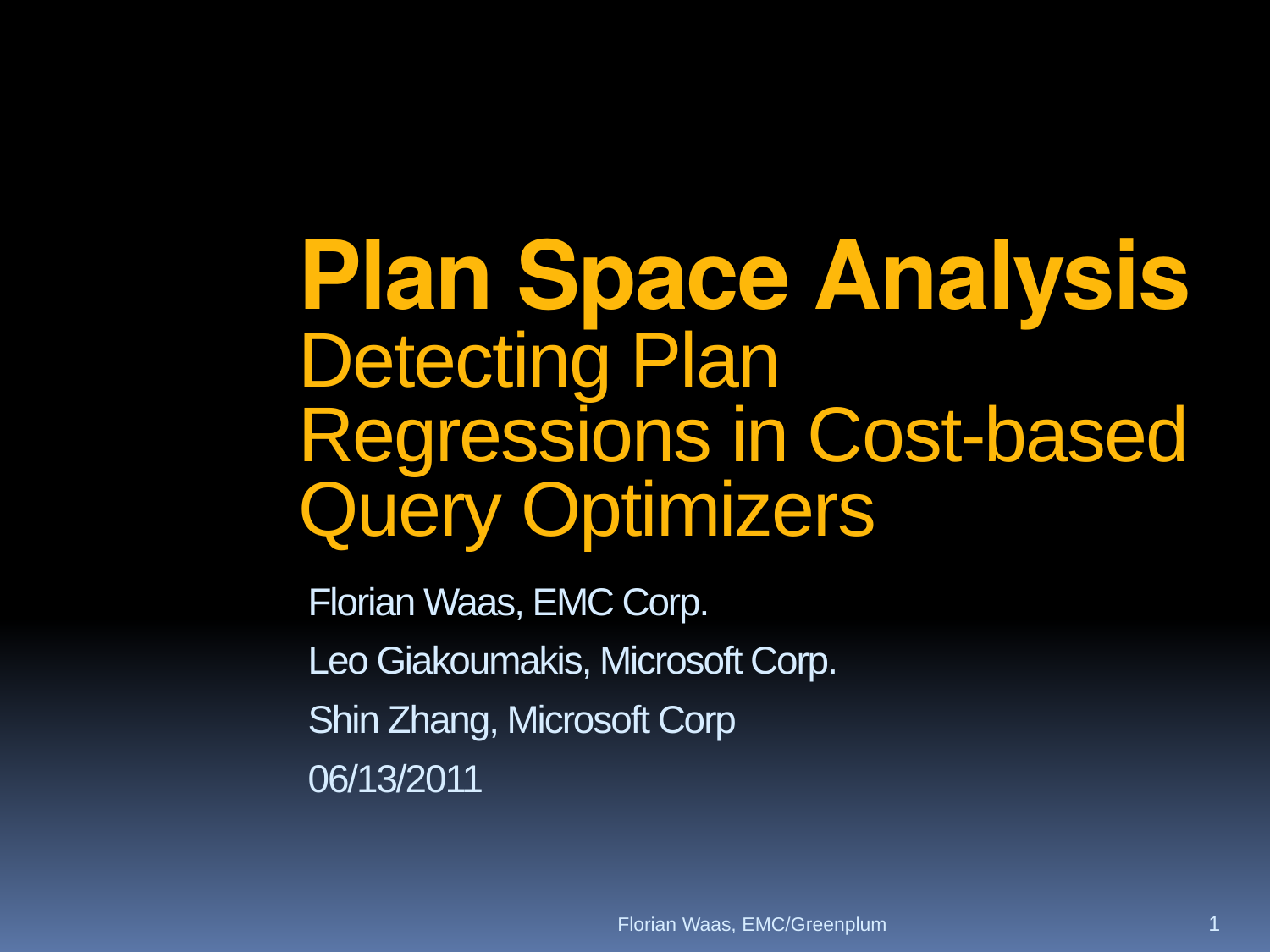

Plan Space Analysis
Detecting Plan Regressions in Cost-based Query Optimizers
Florian Waas, EMC Corp.
Leo Giakoumakis, Microsoft Corp.
Shin Zhang, Microsoft Corp
06/13/2011
Florian Waas, EMC/Greenplum
1